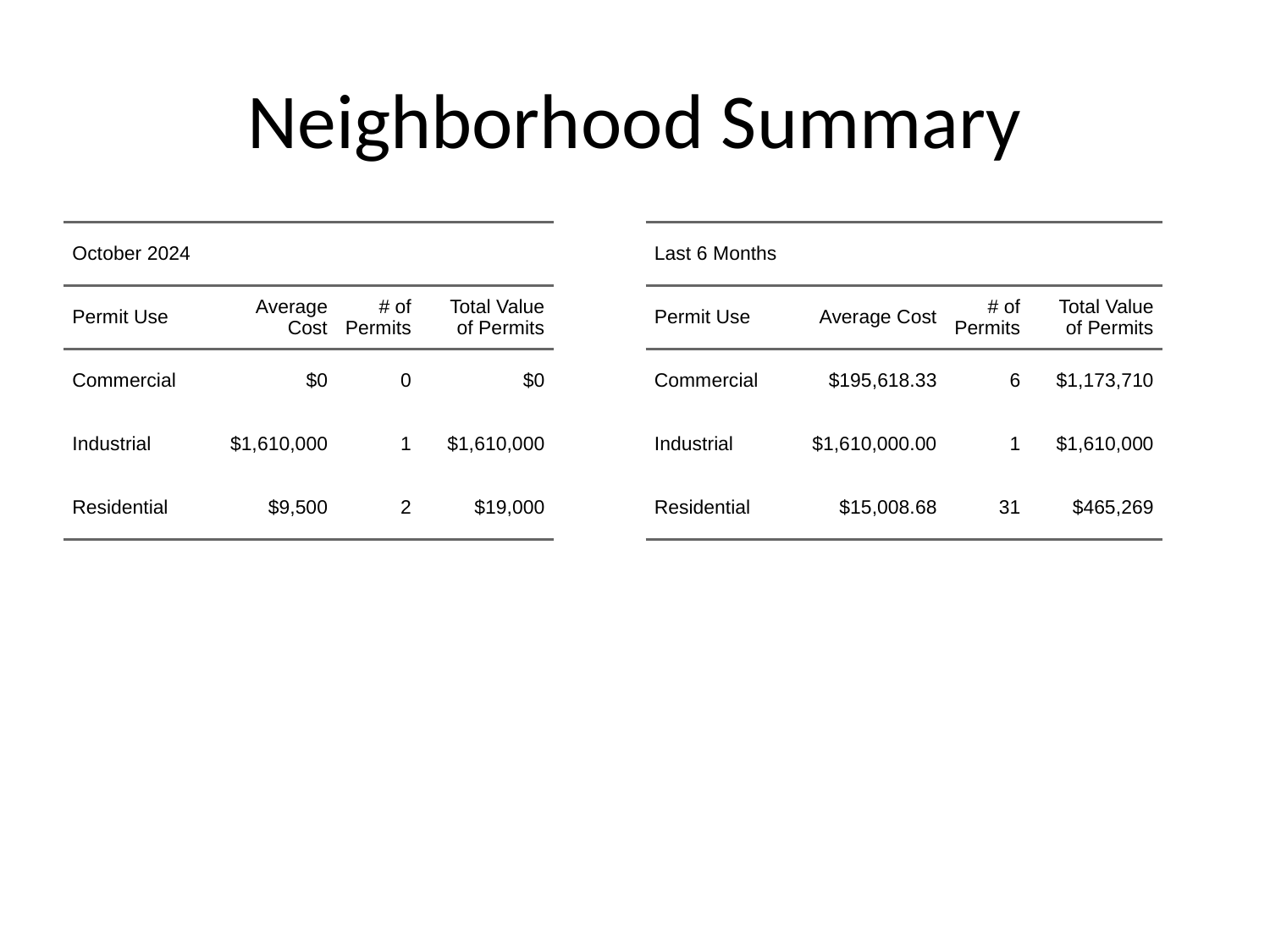

# Neighborhood Summary
| October 2024 | October 2024 | October 2024 | October 2024 |
| --- | --- | --- | --- |
| Permit Use | Average Cost | # of Permits | Total Value of Permits |
| Commercial | $0 | 0 | $0 |
| Industrial | $1,610,000 | 1 | $1,610,000 |
| Residential | $9,500 | 2 | $19,000 |
| Last 6 Months | Last 6 Months | Last 6 Months | Last 6 Months |
| --- | --- | --- | --- |
| Permit Use | Average Cost | # of Permits | Total Value of Permits |
| Commercial | $195,618.33 | 6 | $1,173,710 |
| Industrial | $1,610,000.00 | 1 | $1,610,000 |
| Residential | $15,008.68 | 31 | $465,269 |